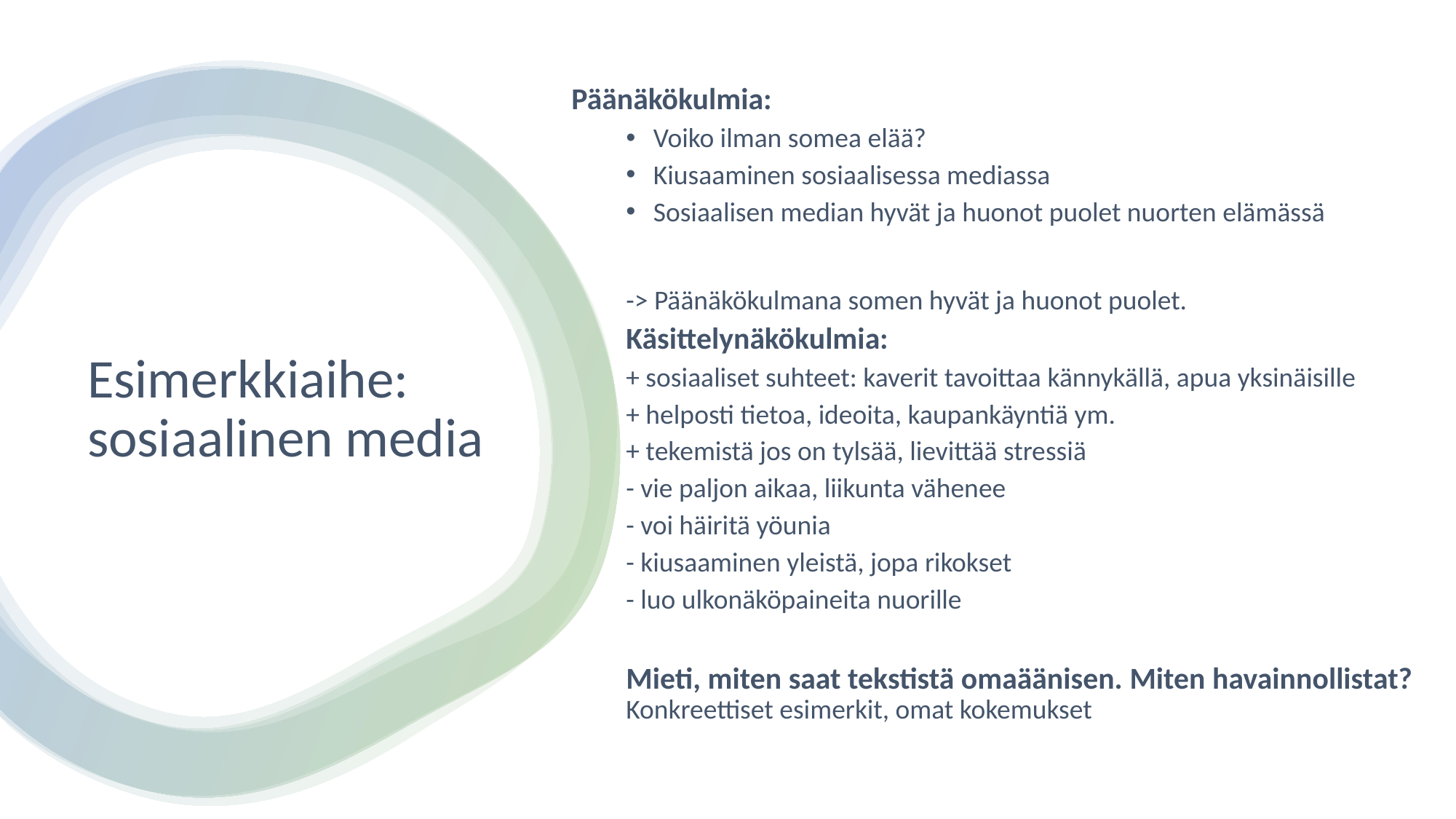

Päänäkökulmia:
Voiko ilman somea elää?
Kiusaaminen sosiaalisessa mediassa
Sosiaalisen median hyvät ja huonot puolet nuorten elämässä

-> Päänäkökulmana somen hyvät ja huonot puolet.
Käsittelynäkökulmia:
+ sosiaaliset suhteet: kaverit tavoittaa kännykällä, apua yksinäisille
+ helposti tietoa, ideoita, kaupankäyntiä ym.
+ tekemistä jos on tylsää, lievittää stressiä
- vie paljon aikaa, liikunta vähenee
- voi häiritä yöunia
- kiusaaminen yleistä, jopa rikokset
- luo ulkonäköpaineita nuorille

Mieti, miten saat tekstistä omaäänisen. Miten havainnollistat? Konkreettiset esimerkit, omat kokemukset

# Esimerkkiaihe: sosiaalinen media